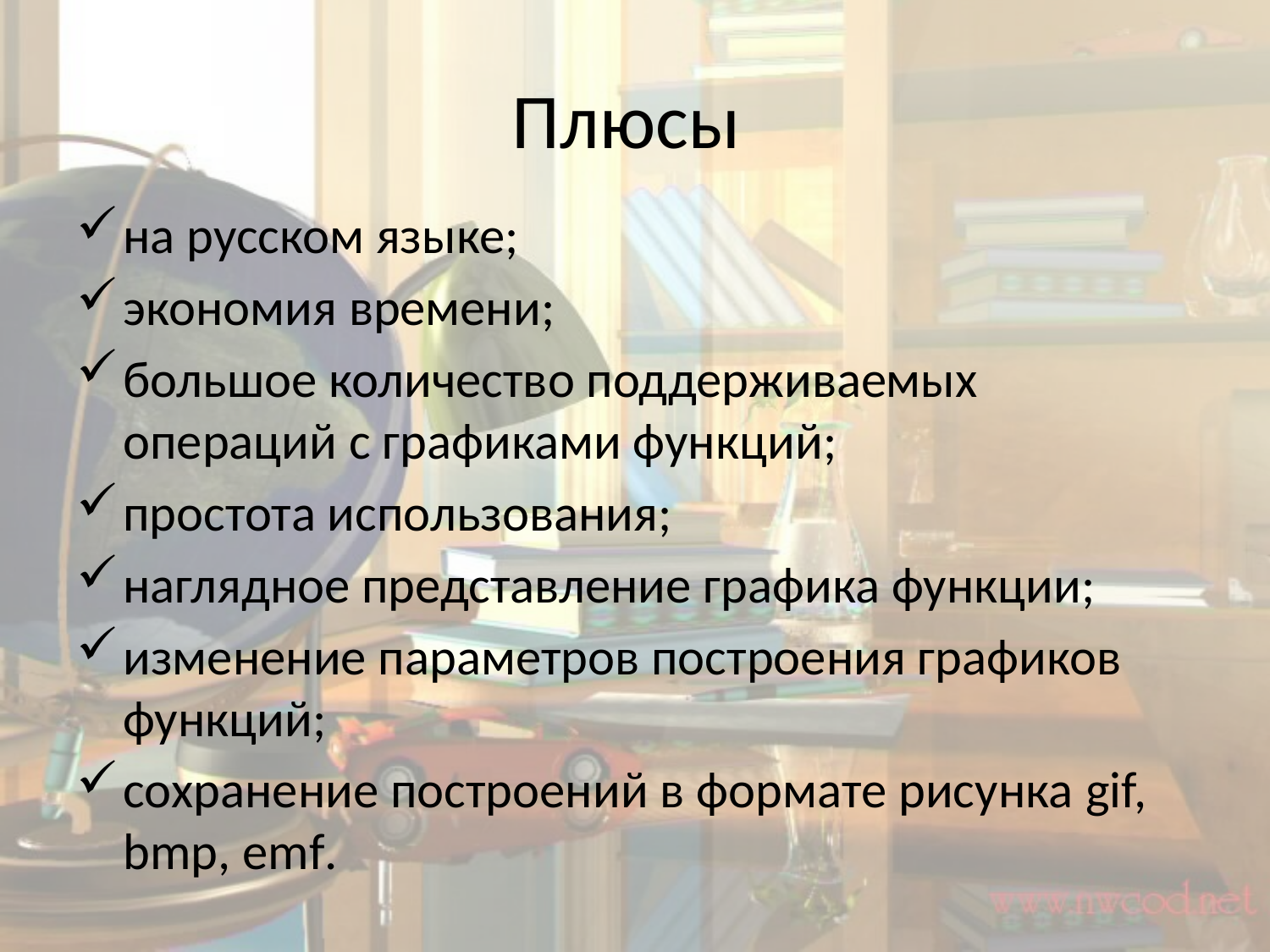

# Плюсы
на русском языке;
экономия времени;
большое количество поддерживаемых операций с графиками функций;
простота использования;
наглядное представление графика функции;
изменение параметров построения графиков функций;
сохранение построений в формате рисунка gif, bmp, emf.